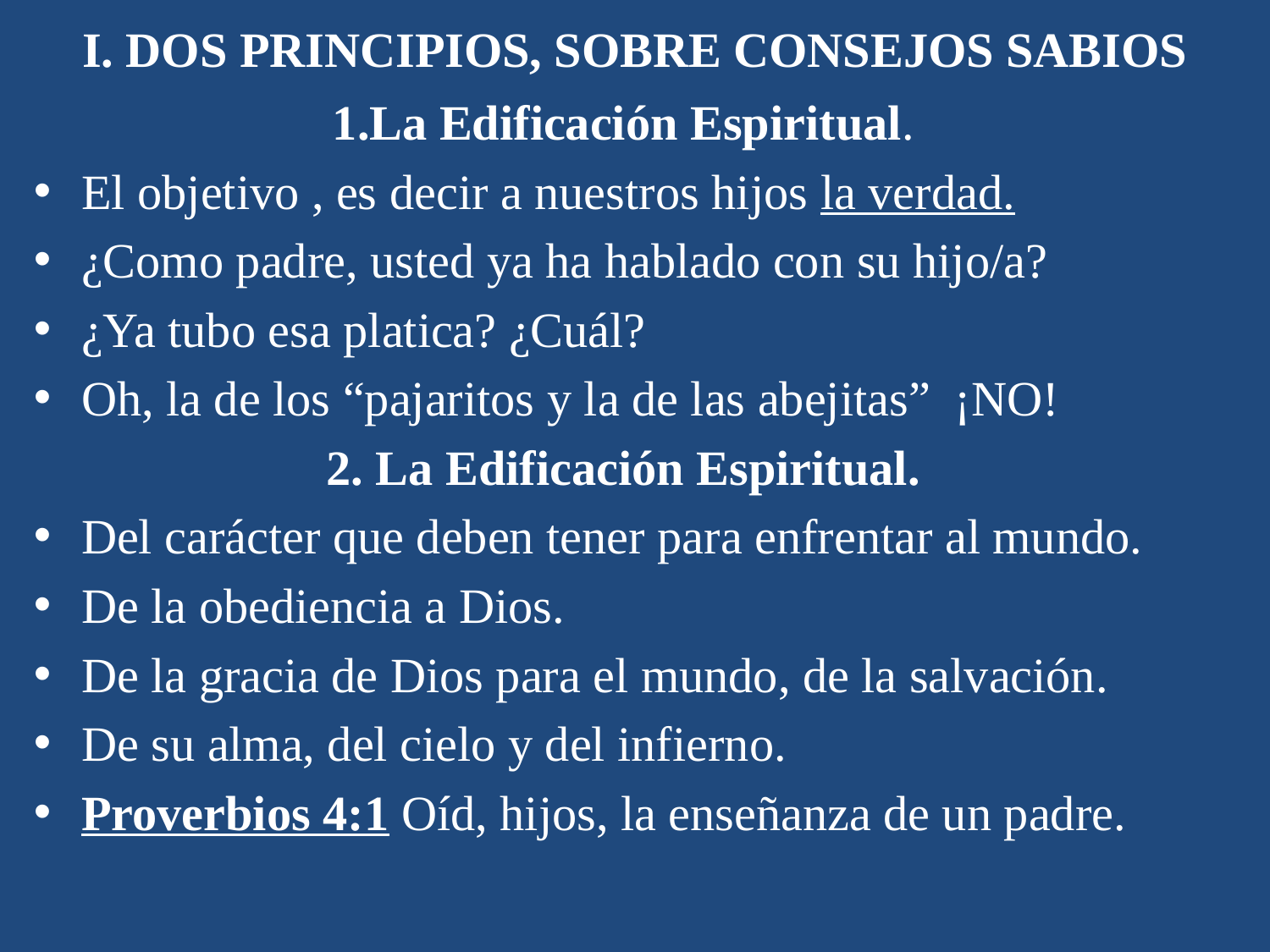

# I. DOS PRINCIPIOS, SOBRE CONSEJOS SABIOS
1.La Edificación Espiritual.
El objetivo , es decir a nuestros hijos la verdad.
¿Como padre, usted ya ha hablado con su hijo/a?
¿Ya tubo esa platica? ¿Cuál?
Oh, la de los “pajaritos y la de las abejitas”  ¡NO!
2. La Edificación Espiritual.
Del carácter que deben tener para enfrentar al mundo.
De la obediencia a Dios.
De la gracia de Dios para el mundo, de la salvación.
De su alma, del cielo y del infierno.
Proverbios 4:1 Oíd, hijos, la enseñanza de un padre.